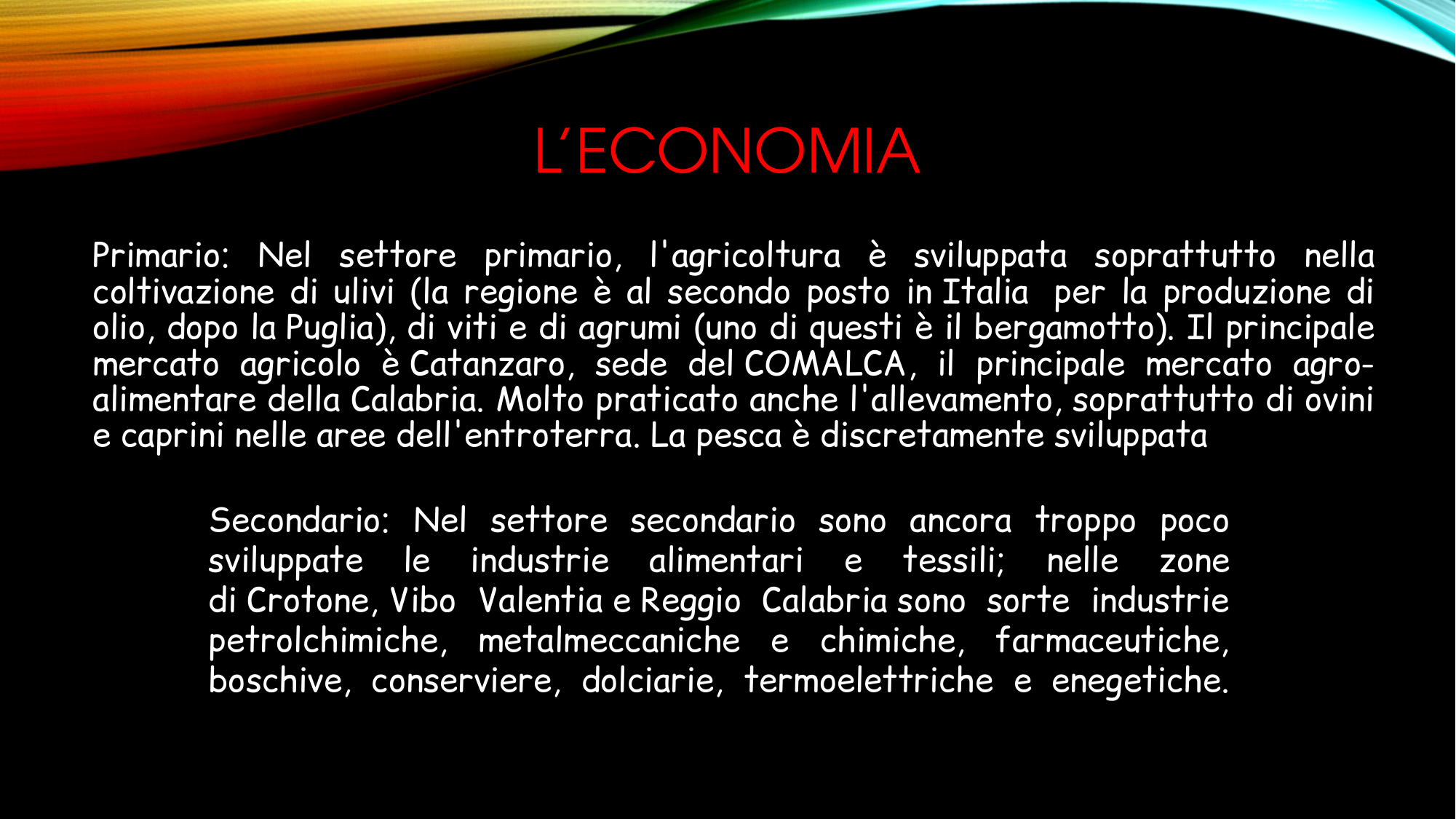

# L’economia
Primario: Nel settore primario, l'agricoltura è sviluppata soprattutto nella coltivazione di ulivi (la regione è al secondo posto in Italia  per la produzione di olio, dopo la Puglia), di viti e di agrumi (uno di questi è il bergamotto). Il principale mercato agricolo è Catanzaro, sede del COMALCA, il principale mercato agro-alimentare della Calabria. Molto praticato anche l'allevamento, soprattutto di ovini e caprini nelle aree dell'entroterra. La pesca è discretamente sviluppata
Secondario: Nel settore secondario sono ancora troppo poco sviluppate le industrie alimentari e tessili; nelle zone di Crotone, Vibo Valentia e Reggio Calabria sono sorte industrie petrolchimiche, metalmeccaniche e chimiche, farmaceutiche, boschive, conserviere, dolciarie, termoelettriche e enegetiche.